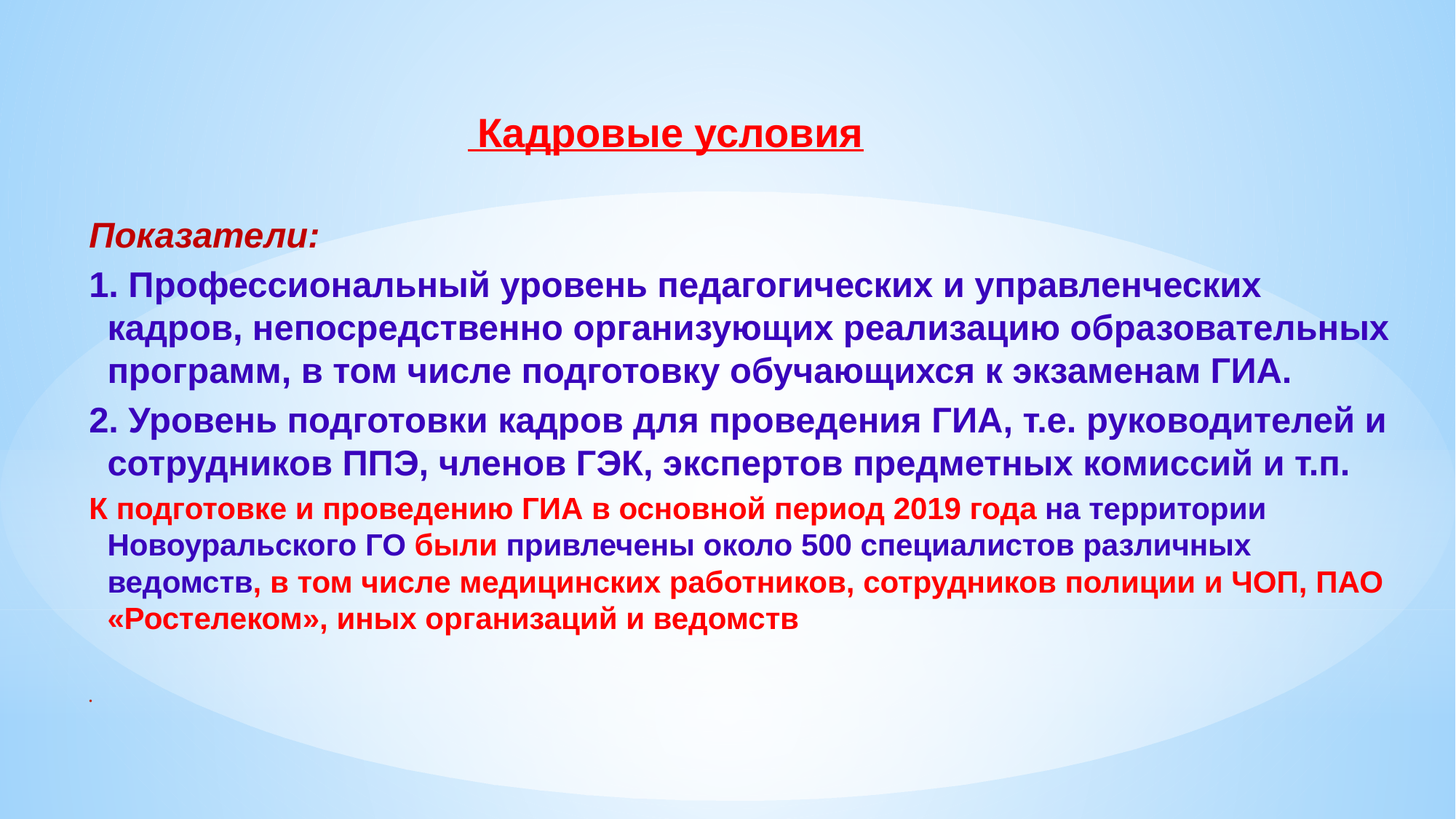

Кадровые условия

Показатели:
1. Профессиональный уровень педагогических и управленческих кадров, непосредственно организующих реализацию образовательных программ, в том числе подготовку обучающихся к экзаменам ГИА.
2. Уровень подготовки кадров для проведения ГИА, т.е. руководителей и сотрудников ППЭ, членов ГЭК, экспертов предметных комиссий и т.п.
К подготовке и проведению ГИА в основной период 2019 года на территории Новоуральского ГО были привлечены около 500 специалистов различных ведомств, в том числе медицинских работников, сотрудников полиции и ЧОП, ПАО «Ростелеком», иных организаций и ведомств